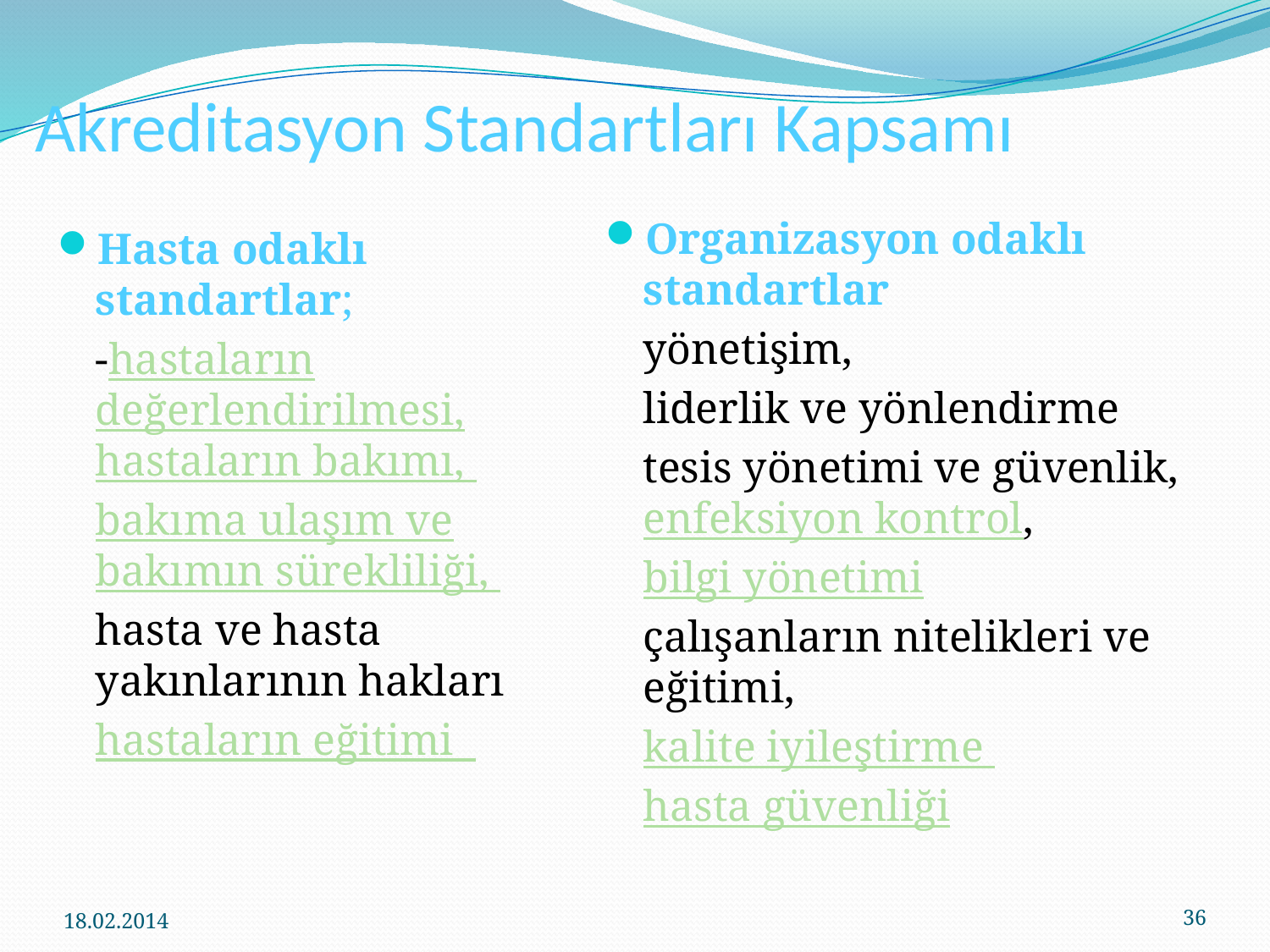

# Akreditasyon Standartları Kapsamı
Organizasyon odaklı standartlar
	yönetişim,
	liderlik ve yönlendirme
	tesis yönetimi ve güvenlik, enfeksiyon kontrol,
	bilgi yönetimi
	çalışanların nitelikleri ve eğitimi,
	kalite iyileştirme
	hasta güvenliği
Hasta odaklı standartlar;
	-hastaların değerlendirilmesi, hastaların bakımı,
	bakıma ulaşım ve bakımın sürekliliği,
	hasta ve hasta yakınlarının hakları
	hastaların eğitimi

18.02.2014
36